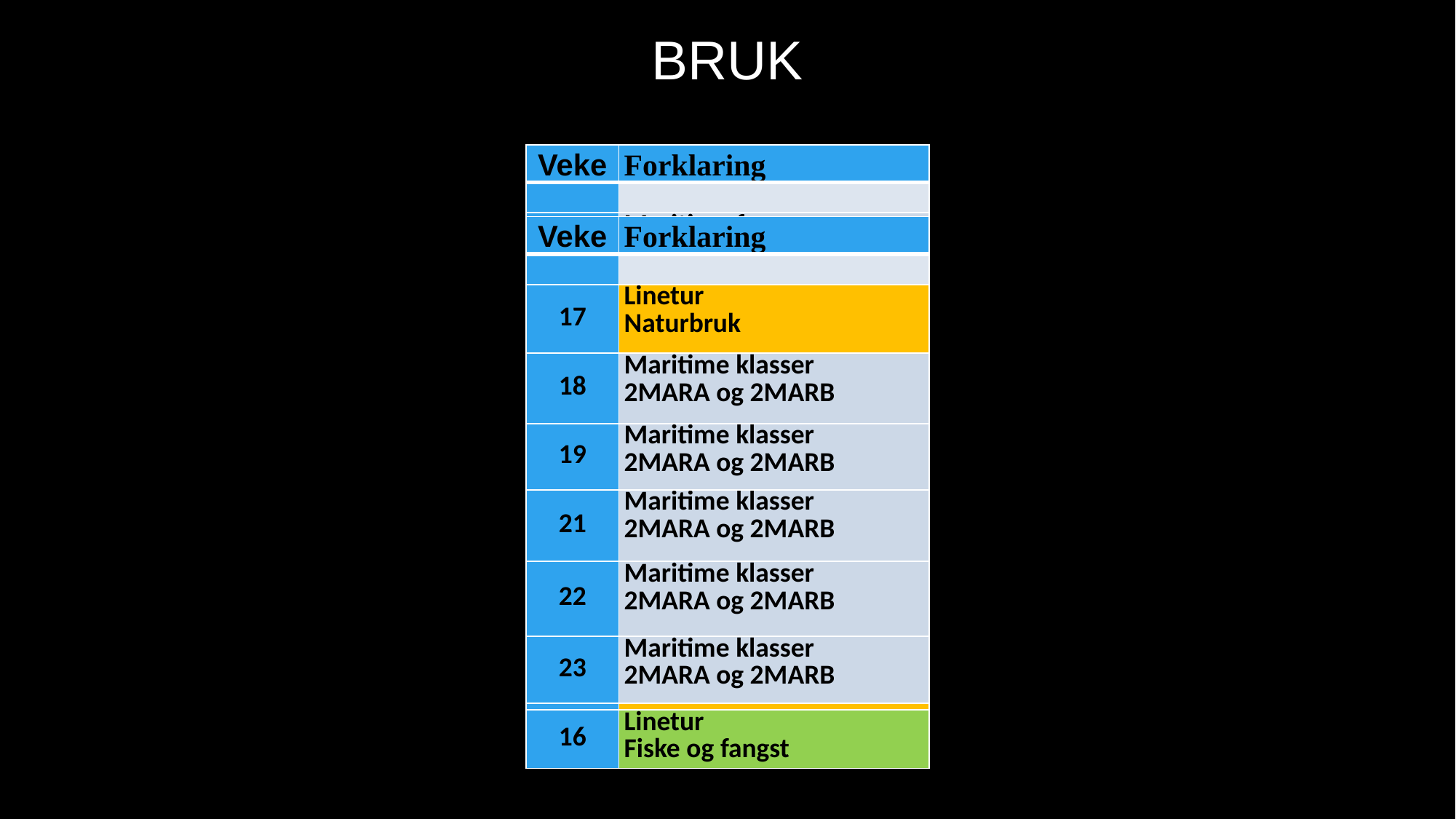

# Bruk
| Veke | Forklaring |
| --- | --- |
|  |  |
| 1 | Maritime fag 2MARA og 2MARB |
| 2 | Maritime fag 2MARA og 2MARB |
| 3 | Guteleir OKFH |
| 4 | Maritime fag 2MARA og 2MARB |
| 5 | Pigghåtokt Fiske og fangst |
| 6 | Pigghåtokt Fiske og fangst |
| 7 | Linetur naturbruk |
| 8 | Linetur naturbruk |
| Veke | Forklaring |
| --- | --- |
|  |  |
| 9 | Maritime fag 2MARA og 2MARB |
| 10 | Lofotfiske Fiske og fangst |
| 11 | Lofotfiske Fiske og fangst |
| 12 | Lofotfiske Fiske og fangst |
| 13 | Påskeferie |
| 14 | Linetur Naturbruk |
| 15 | Linetur naturbruk |
| 16 | Linetur Fiske og fangst |
| Veke | Forklaring |
| --- | --- |
|  |  |
| 17 | Linetur Naturbruk |
| 18 | Maritime klasser 2MARA og 2MARB |
| 19 | Maritime klasser 2MARA og 2MARB |
| 21 | Maritime klasser 2MARA og 2MARB |
| 22 | Maritime klasser 2MARA og 2MARB |
| 23 | Maritime klasser 2MARA og 2MARB |